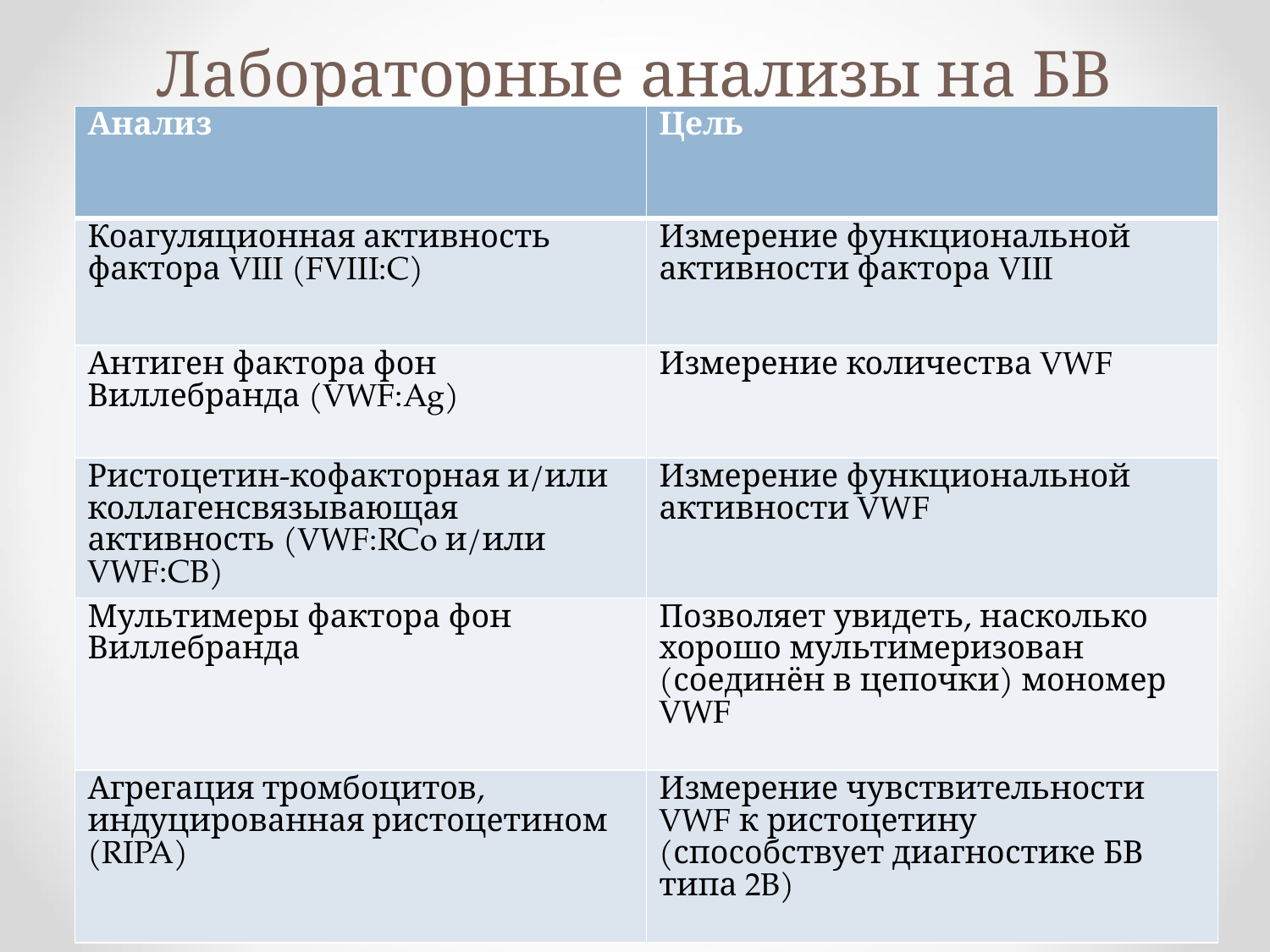

# Лабораторные анализы на БВ
| Анализ | Цель |
| --- | --- |
| Коагуляционная активность фактора VIII (FVIII:C) | Измерение функциональной активности фактора VIII |
| Антиген фактора фон Виллебранда (VWF:Ag) | Измерение количества VWF |
| Ристоцетин-кофакторная и/или коллагенсвязывающая активность (VWF:RCo и/или VWF:CB) | Измерение функциональной активности VWF |
| Мультимеры фактора фон Виллебранда | Позволяет увидеть, насколько хорошо мультимеризован (соединён в цепочки) мономер VWF |
| Агрегация тромбоцитов, индуцированная ристоцетином (RIPA) | Измерение чувствительности VWF к ристоцетину (способствует диагностике БВ типа 2B) |